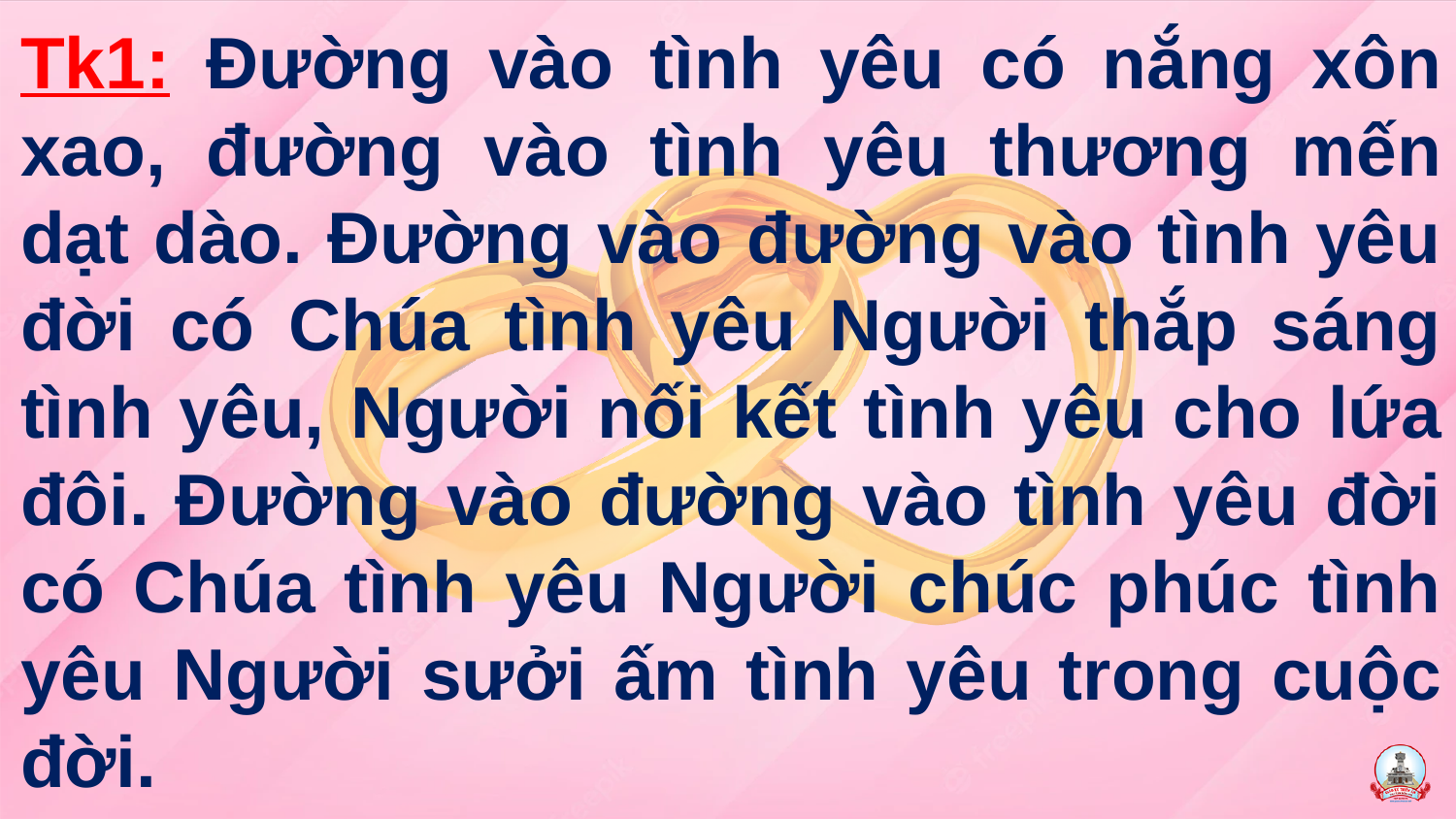

Tk1: Đường vào tình yêu có nắng xôn xao, đường vào tình yêu thương mến dạt dào. Đường vào đường vào tình yêu đời có Chúa tình yêu Người thắp sáng tình yêu, Người nối kết tình yêu cho lứa đôi. Đường vào đường vào tình yêu đời có Chúa tình yêu Người chúc phúc tình yêu Người sưởi ấm tình yêu trong cuộc đời.